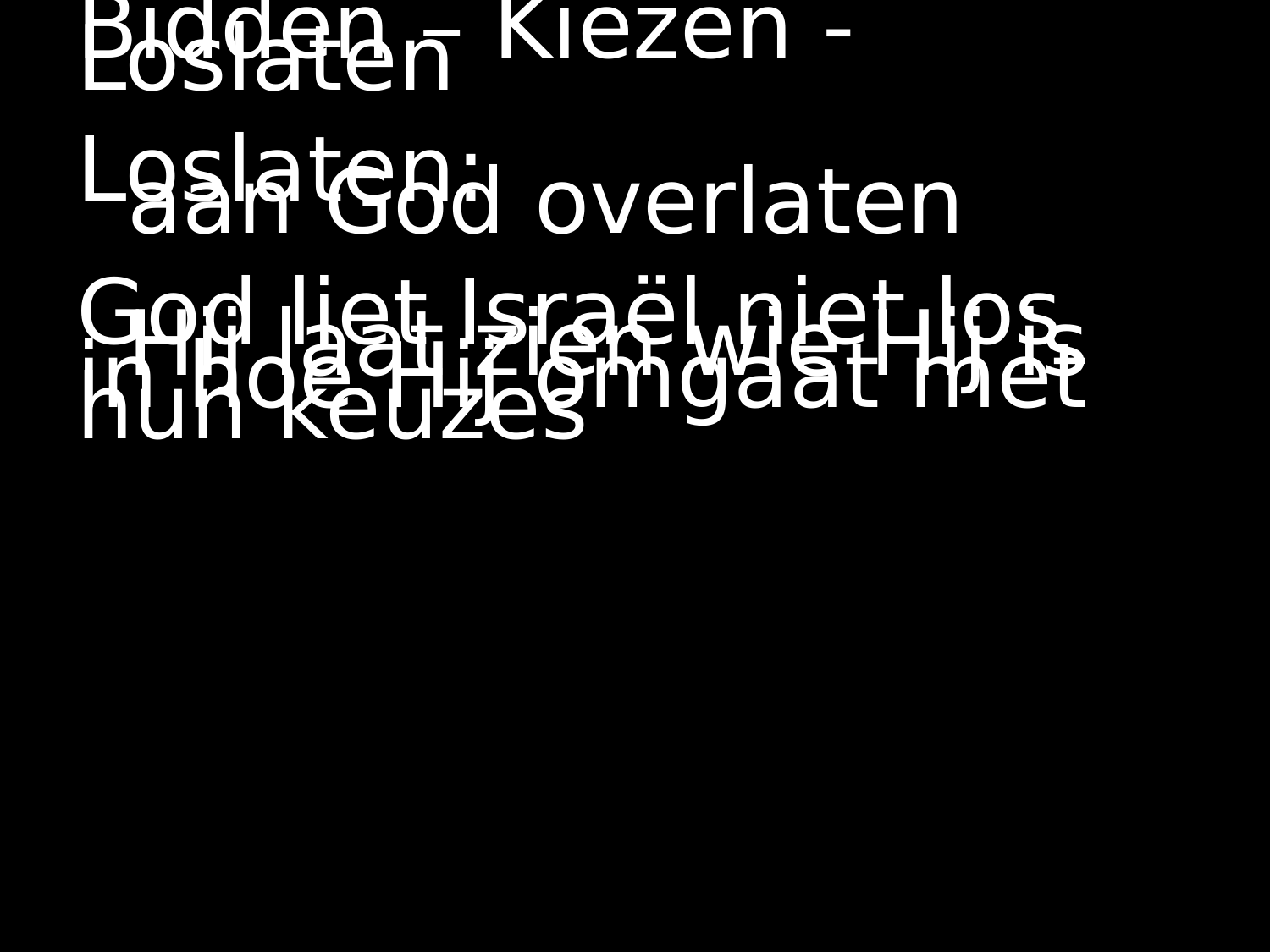

#
Bidden – Kiezen - Loslaten

Loslaten:
	aan God overlaten

God liet Israël niet los
	Hij laat zien wie Hij is in hoe Hij 	omgaat met hun keuzes